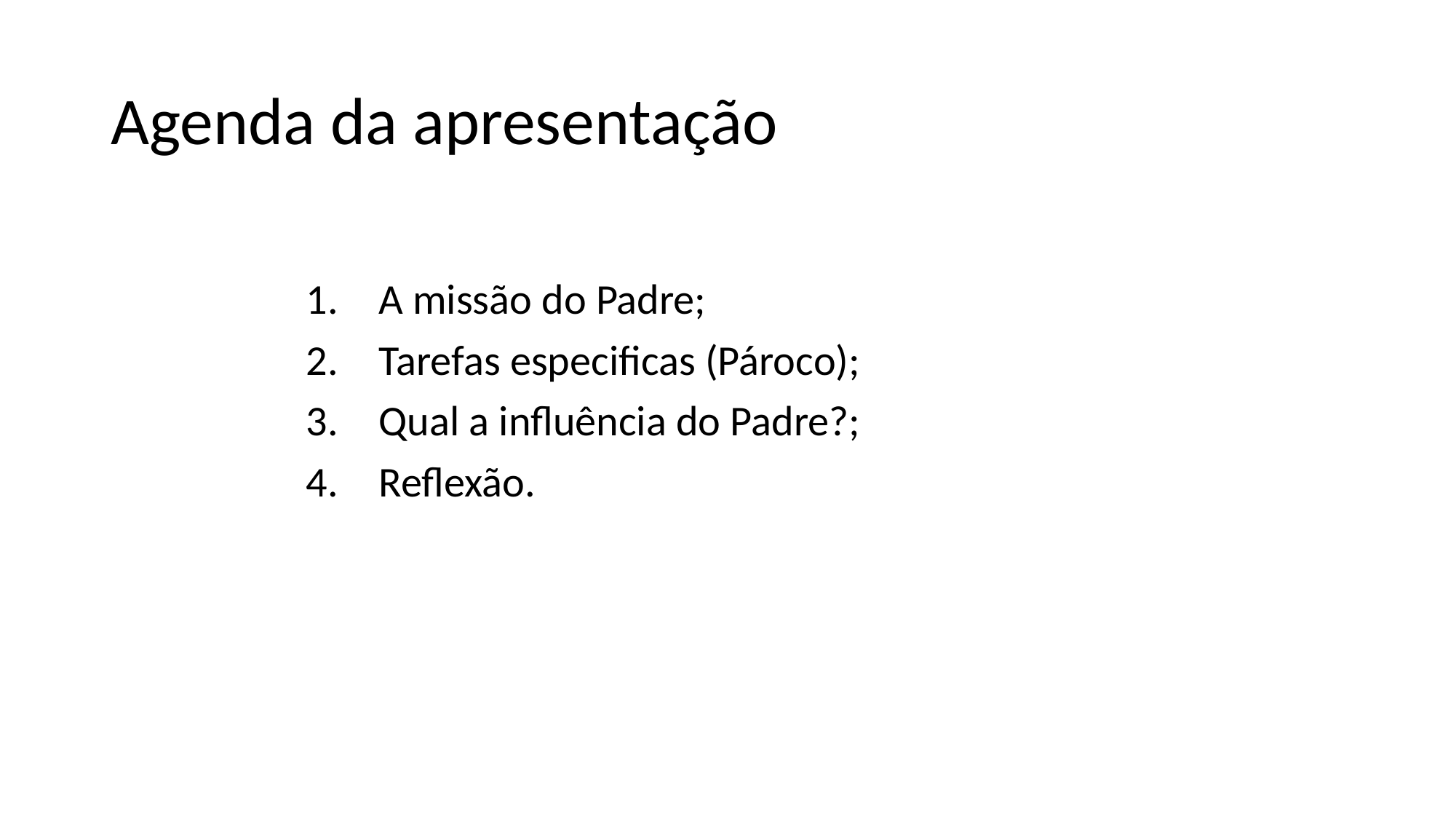

# Agenda da apresentação
A missão do Padre;
Tarefas especificas (Pároco);
Qual a influência do Padre?;
Reflexão.